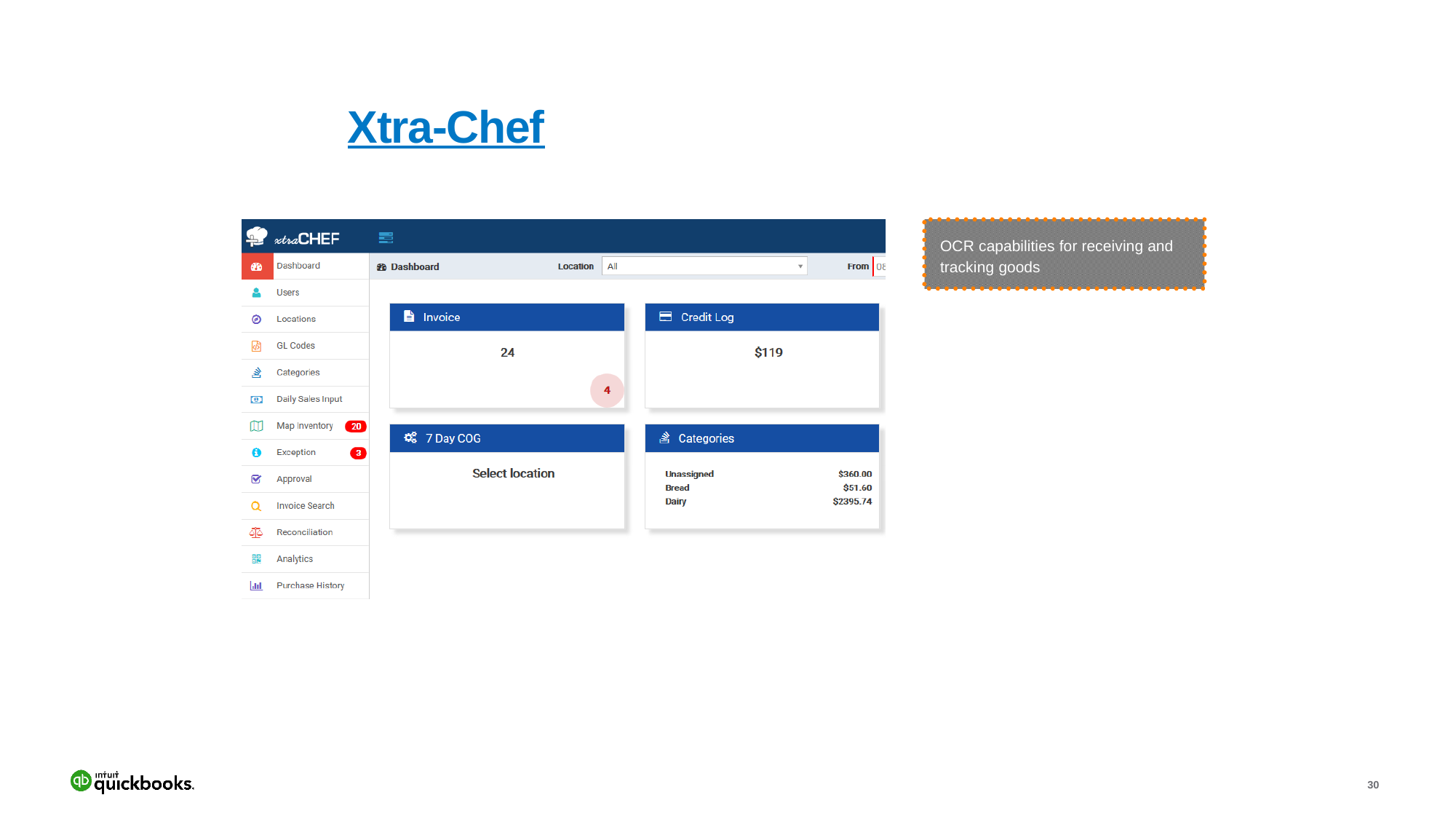

# Xtra-Chef

OCR capabilities for receiving and tracking goods